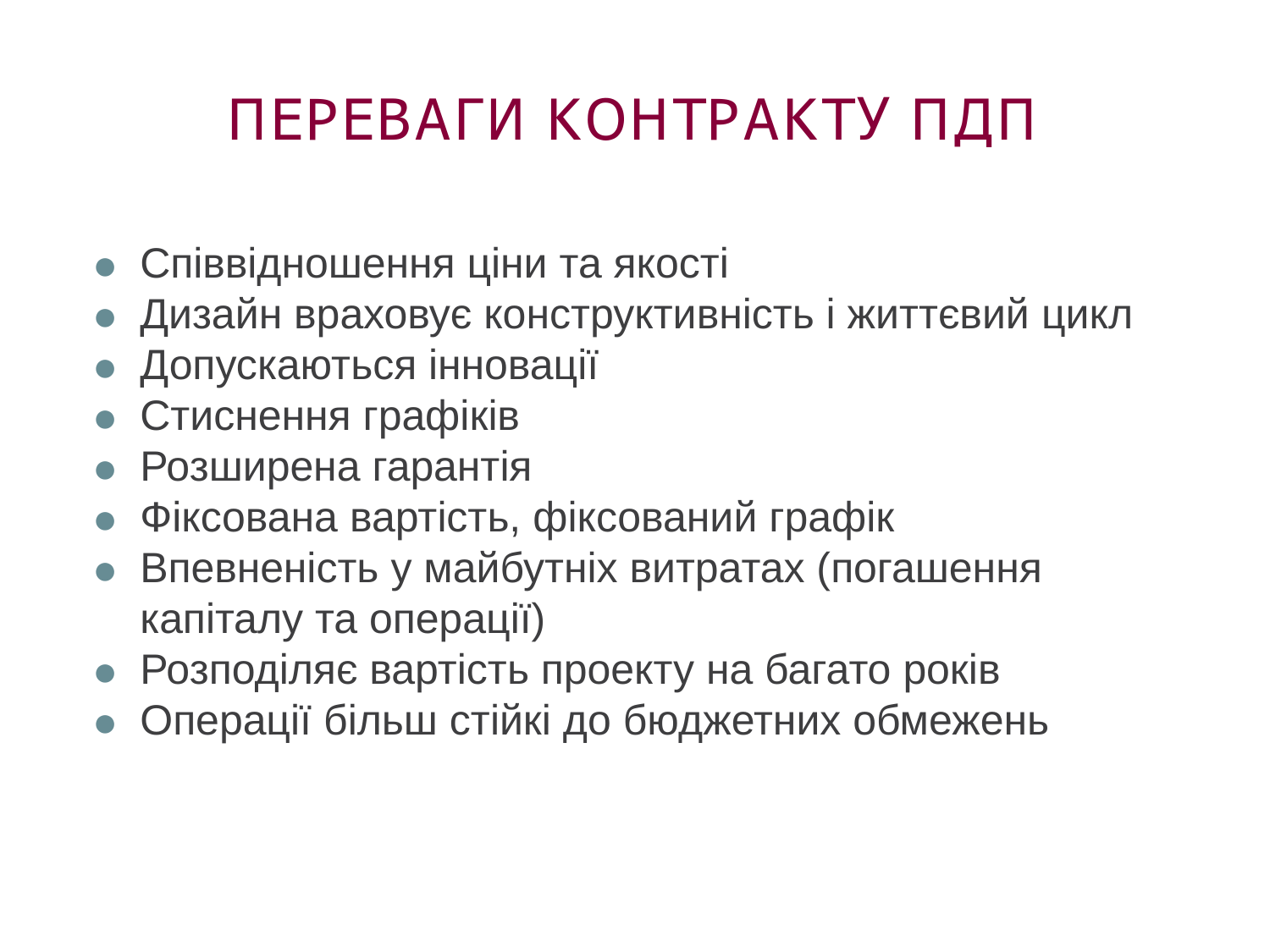

# ПЕРЕВАГИ КОНТРАКТУ ПДП
Співвідношення ціни та якості
Дизайн враховує конструктивність і життєвий цикл
Допускаються інновації
Стиснення графіків
Розширена гарантія
Фіксована вартість, фіксований графік
Впевненість у майбутніх витратах (погашення капіталу та операції)
Розподіляє вартість проекту на багато років
Операції більш стійкі до бюджетних обмежень